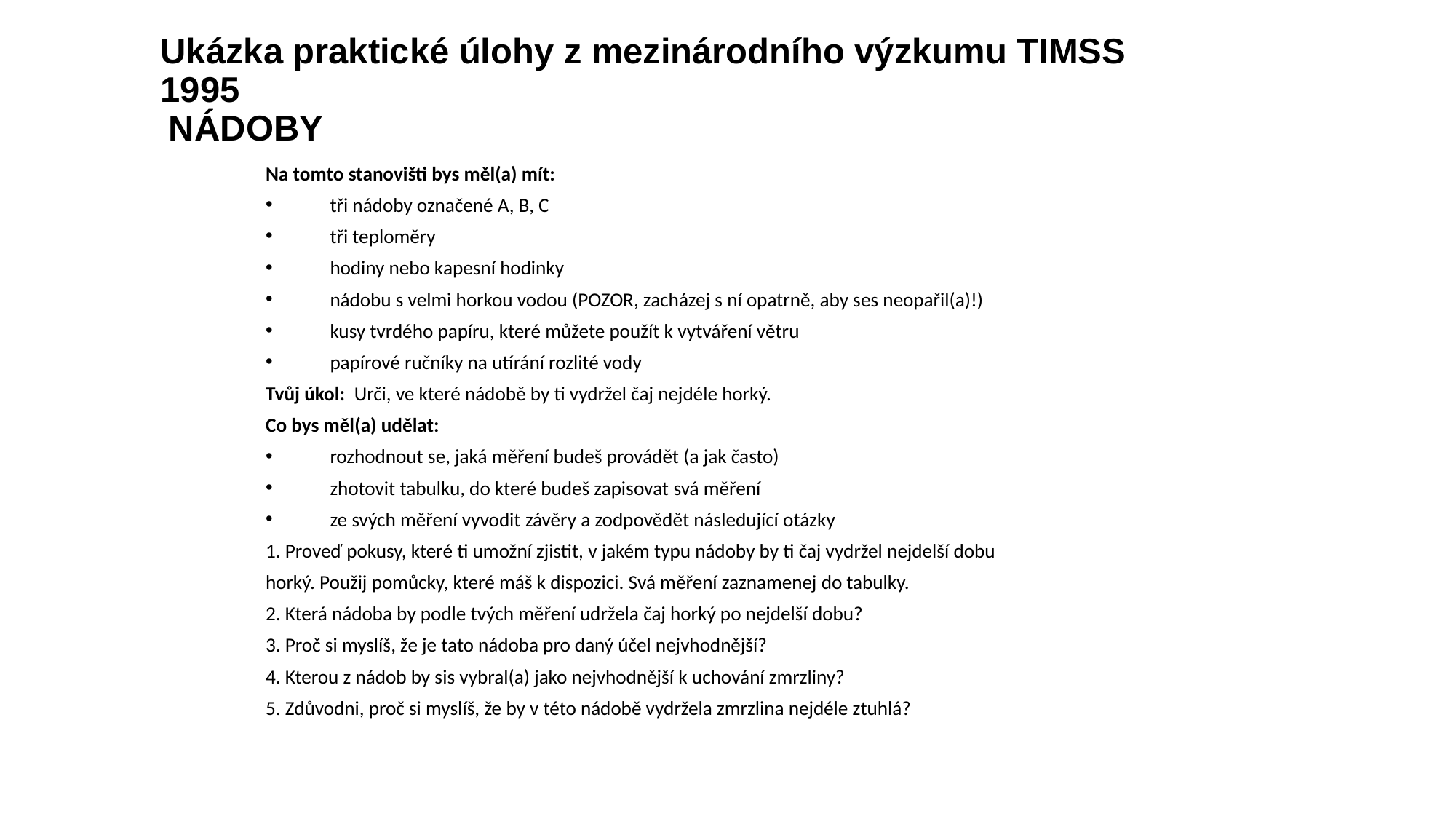

# Ukázka praktické úlohy z mezinárodního výzkumu TIMSS 1995 NÁDOBY
Na tomto stanovišti bys měl(a) mít:
tři nádoby označené A, B, C
tři teploměry
hodiny nebo kapesní hodinky
nádobu s velmi horkou vodou (POZOR, zacházej s ní opatrně, aby ses neopařil(a)!)
kusy tvrdého papíru, které můžete použít k vytváření větru
papírové ručníky na utírání rozlité vody
Tvůj úkol:  Urči, ve které nádobě by ti vydržel čaj nejdéle horký.
Co bys měl(a) udělat:
rozhodnout se, jaká měření budeš provádět (a jak často)
zhotovit tabulku, do které budeš zapisovat svá měření
ze svých měření vyvodit závěry a zodpovědět následující otázky
1. Proveď pokusy, které ti umožní zjistit, v jakém typu nádoby by ti čaj vydržel nejdelší dobu
horký. Použij pomůcky, které máš k dispozici. Svá měření zaznamenej do tabulky.
2. Která nádoba by podle tvých měření udržela čaj horký po nejdelší dobu?
3. Proč si myslíš, že je tato nádoba pro daný účel nejvhodnější?
4. Kterou z nádob by sis vybral(a) jako nejvhodnější k uchování zmrzliny?
5. Zdůvodni, proč si myslíš, že by v této nádobě vydržela zmrzlina nejdéle ztuhlá?